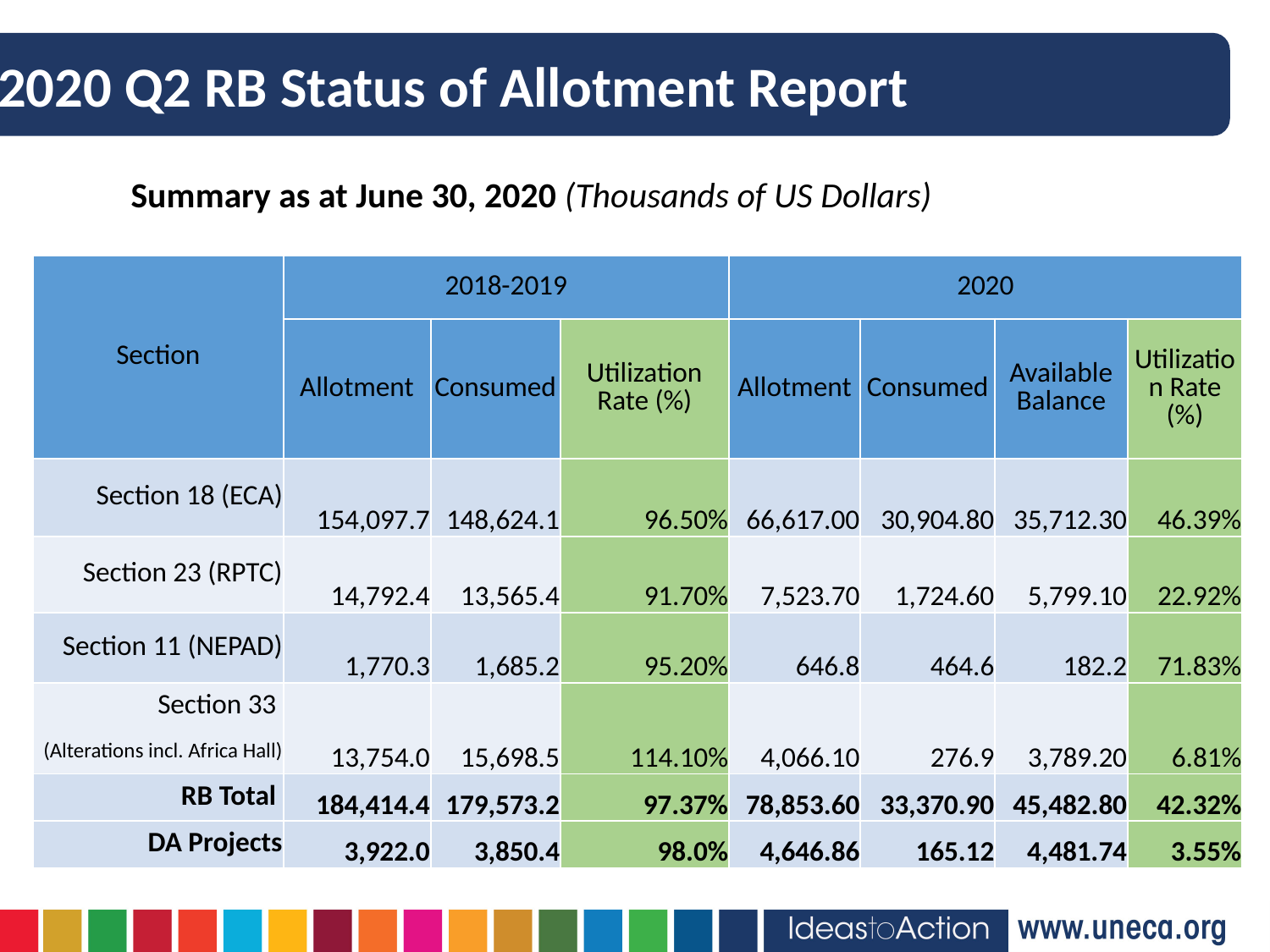

2020 Q2 RB Status of Allotment Report
Summary as at June 30, 2020 (Thousands of US Dollars)
| Section | 2018-2019 |  |  | 2020 |  |  |  |
| --- | --- | --- | --- | --- | --- | --- | --- |
|  | Allotment | Consumed | Utilization Rate (%) | Allotment | Consumed | Available Balance | Utilization Rate (%) |
| Section 18 (ECA) | 154,097.7 | 148,624.1 | 96.50% | 66,617.00 | 30,904.80 | 35,712.30 | 46.39% |
| Section 23 (RPTC) | 14,792.4 | 13,565.4 | 91.70% | 7,523.70 | 1,724.60 | 5,799.10 | 22.92% |
| Section 11 (NEPAD) | 1,770.3 | 1,685.2 | 95.20% | 646.8 | 464.6 | 182.2 | 71.83% |
| Section 33 | 13,754.0 | 15,698.5 | 114.10% | 4,066.10 | 276.9 | 3,789.20 | 6.81% |
| (Alterations incl. Africa Hall) |  |  |  |  |  |  |  |
| RB Total | 184,414.4 | 179,573.2 | 97.37% | 78,853.60 | 33,370.90 | 45,482.80 | 42.32% |
| DA Projects | 3,922.0 | 3,850.4 | 98.0% | 4,646.86 | 165.12 | 4,481.74 | 3.55% |